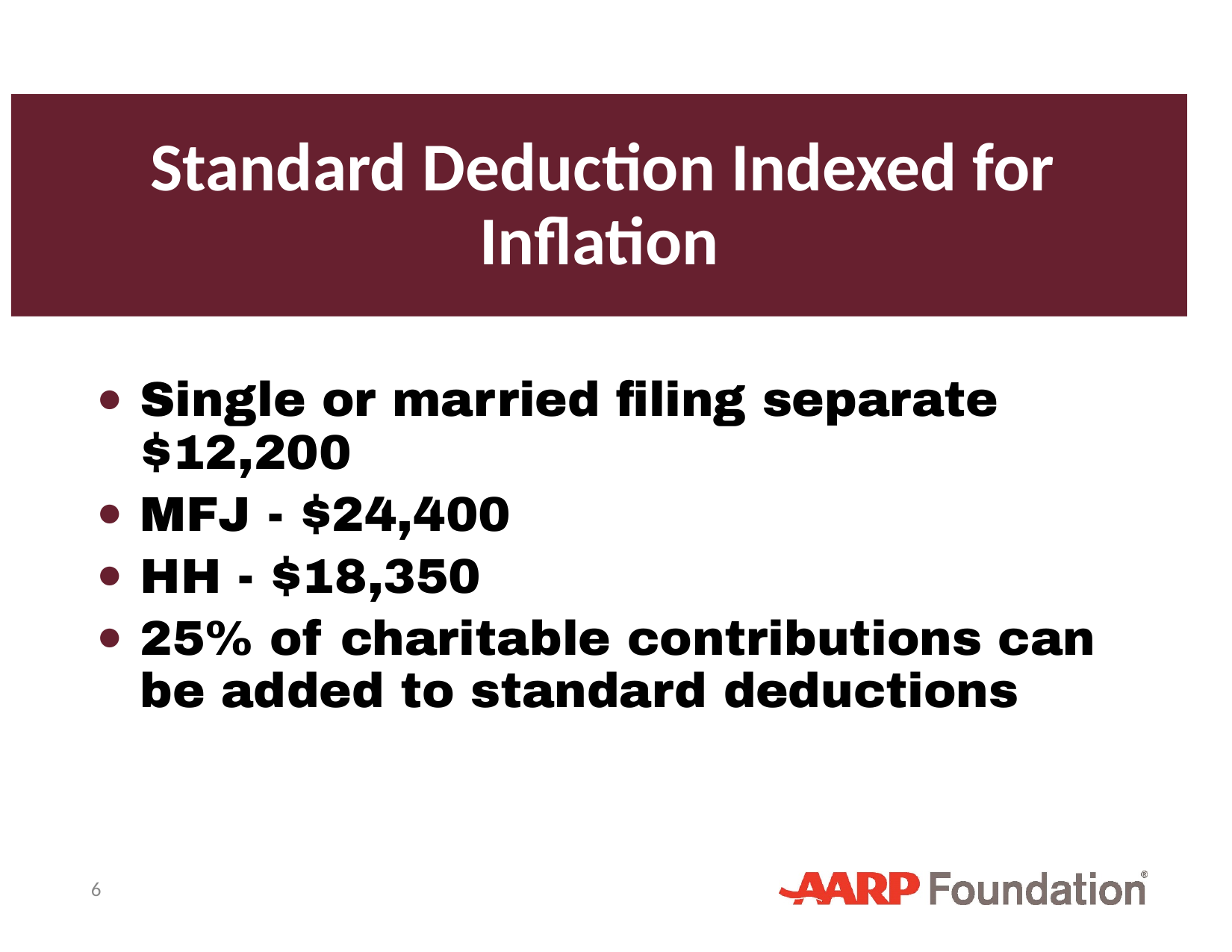

# Standard Deduction Indexed for Inflation
Single or married filing separate $12,200
MFJ - $24,400
HH - $18,350
25% of charitable contributions can be added to standard deductions
6